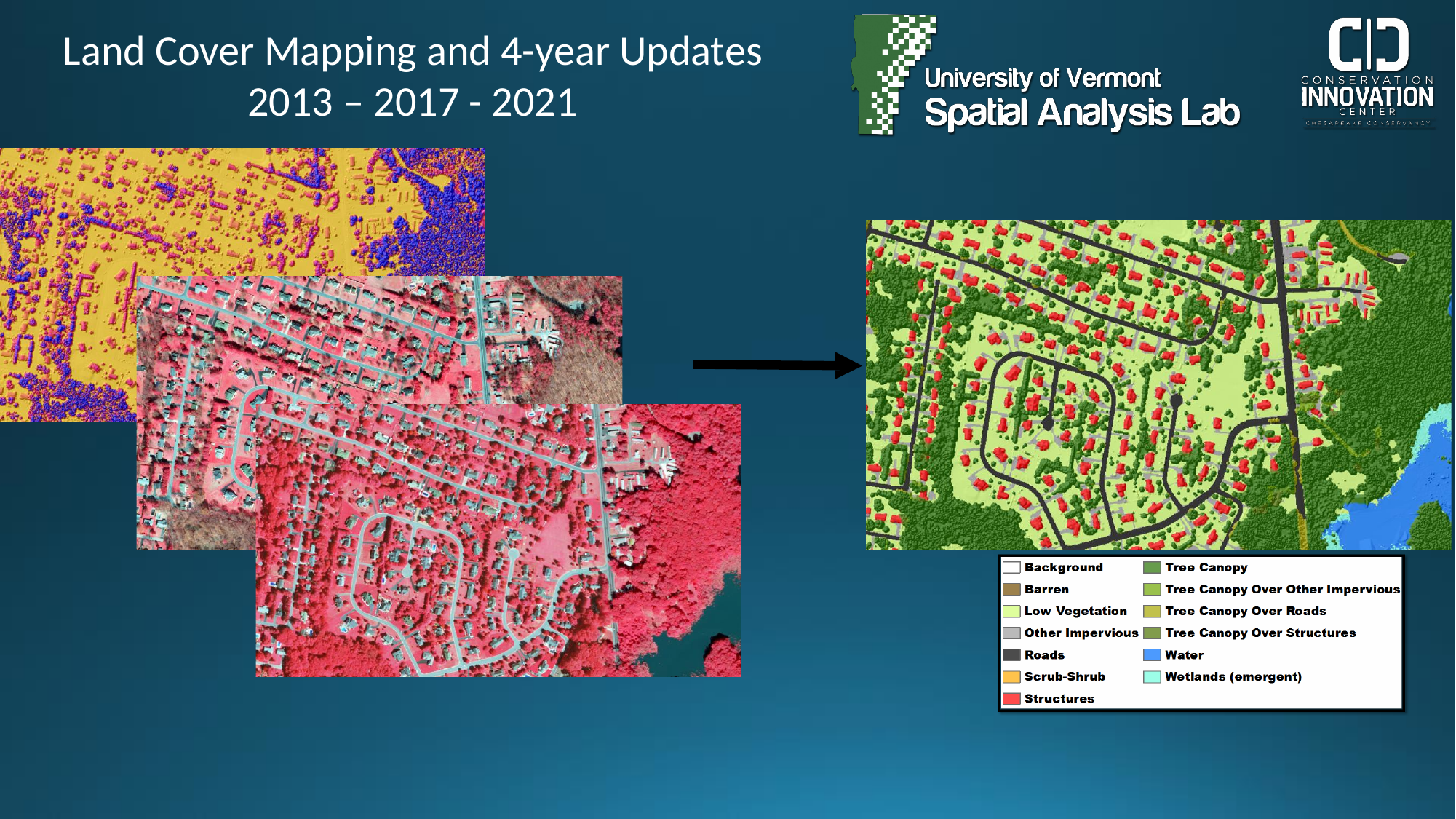

Land Cover Mapping and 4-year Updates
2013 – 2017 - 2021